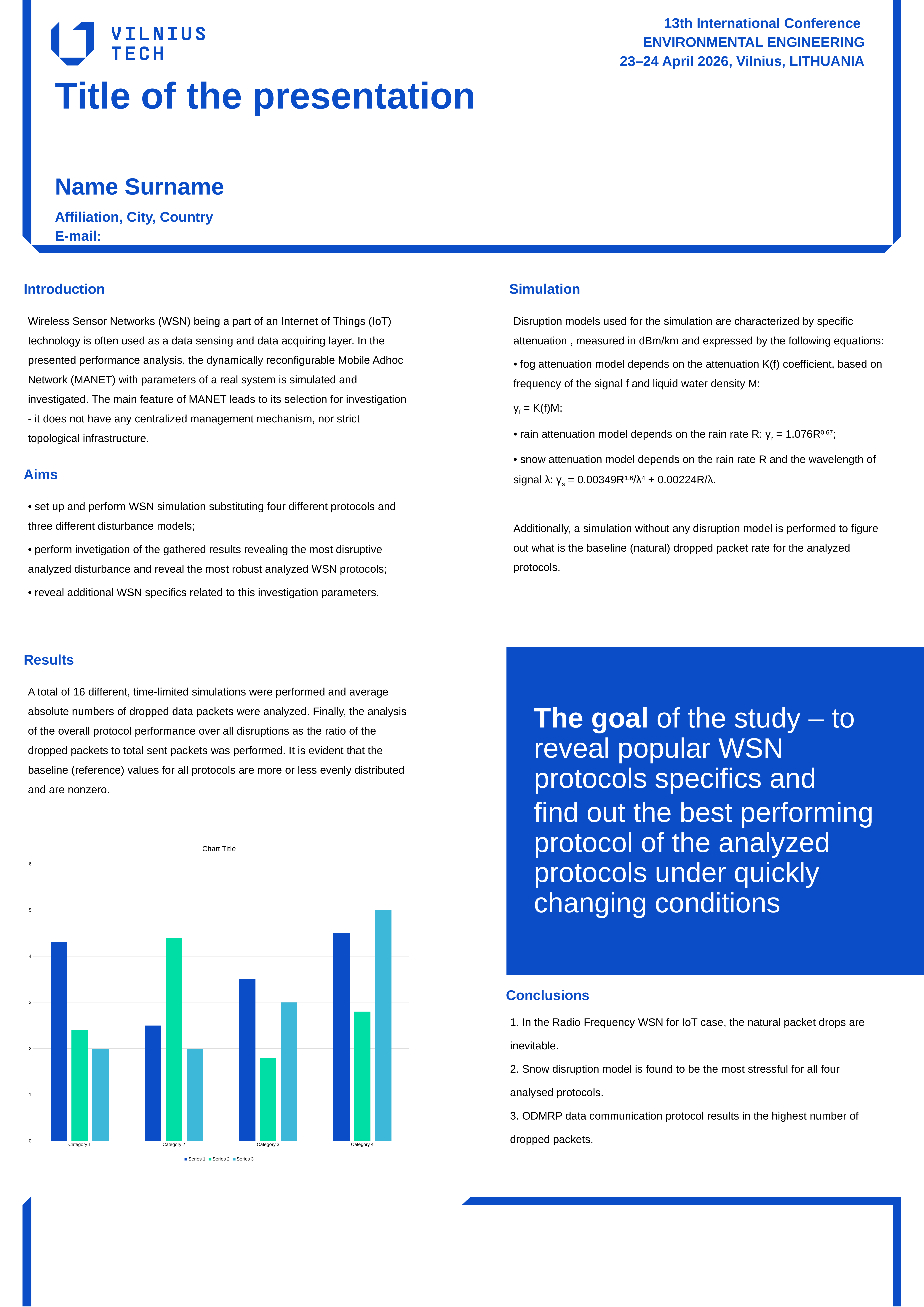

13th International Conference
ENVIRONMENTAL ENGINEERING
23–24 April 2026, Vilnius, LITHUANIA
Title of the presentation
Name Surname
Affiliation, City, Country
E-mail:

Introduction
Simulation
Wireless Sensor Networks (WSN) being a part of an Internet of Things (IoT) technology is often used as a data sensing and data acquiring layer. In the presented performance analysis, the dynamically reconfigurable Mobile Adhoc Network (MANET) with parameters of a real system is simulated and investigated. The main feature of MANET leads to its selection for investigation - it does not have any centralized management mechanism, nor strict topological infrastructure.
Disruption models used for the simulation are characterized by specific attenuation , measured in dBm/km and expressed by the following equations:
• fog attenuation model depends on the attenuation K(f) coefficient, based on frequency of the signal f and liquid water density M:
γf = K(f)M;
• rain attenuation model depends on the rain rate R: γr = 1.076R0.67;
• snow attenuation model depends on the rain rate R and the wavelength of signal λ: γs = 0.00349R1.6/λ4 + 0.00224R/λ.

Additionally, a simulation without any disruption model is performed to figure out what is the baseline (natural) dropped packet rate for the analyzed protocols.
Aims
• set up and perform WSN simulation substituting four different protocols and three different disturbance models;
• perform invetigation of the gathered results revealing the most disruptive analyzed disturbance and reveal the most robust analyzed WSN protocols;
• reveal additional WSN specifics related to this investigation parameters.
Results
The goal of the study – to reveal popular WSN protocols specifics and
find out the best performing protocol of the analyzed protocols under quickly changing conditions
A total of 16 different, time-limited simulations were performed and average absolute numbers of dropped data packets were analyzed. Finally, the analysis of the overall protocol performance over all disruptions as the ratio of the dropped packets to total sent packets was performed. It is evident that the baseline (reference) values for all protocols are more or less evenly distributed and are nonzero.

### Chart:

| Category | Series 1 | Series 2 | Series 3 |
|---|---|---|---|
| Category 1 | 4.3 | 2.4 | 2.0 |
| Category 2 | 2.5 | 4.4 | 2.0 |
| Category 3 | 3.5 | 1.8 | 3.0 |
| Category 4 | 4.5 | 2.8 | 5.0 |
Conclusions
1. In the Radio Frequency WSN for IoT case, the natural packet drops are
inevitable.
2. Snow disruption model is found to be the most stressful for all four
analysed protocols.
3. ODMRP data communication protocol results in the highest number of
dropped packets.